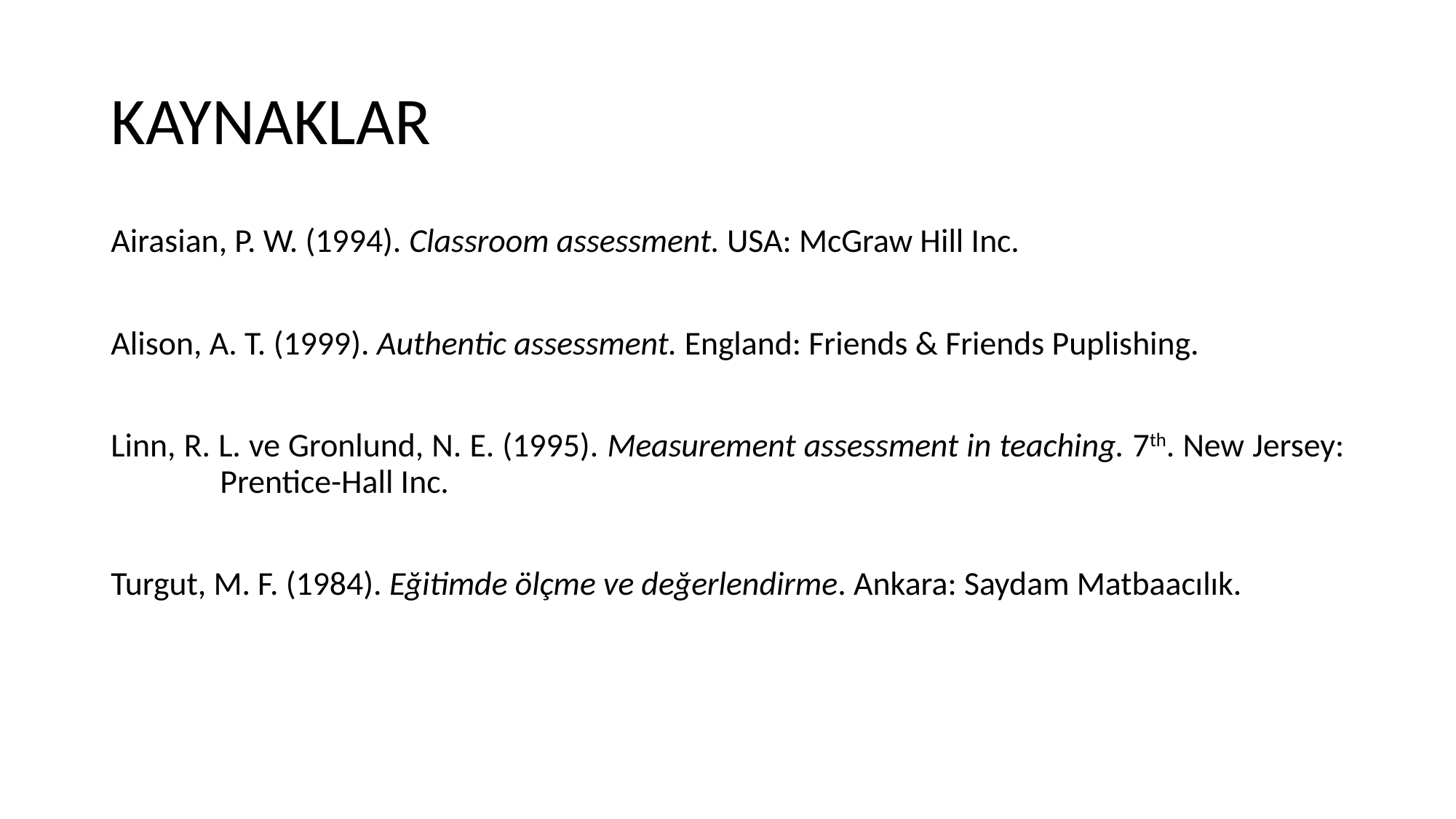

# KAYNAKLAR
Airasian, P. W. (1994). Classroom assessment. USA: McGraw Hill Inc.

Alison, A. T. (1999). Authentic assessment. England: Friends & Friends Puplishing.

Linn, R. L. ve Gronlund, N. E. (1995). Measurement assessment in teaching. 7th. New Jersey: 	Prentice-Hall Inc.

Turgut, M. F. (1984). Eğitimde ölçme ve değerlendirme. Ankara: Saydam Matbaacılık.